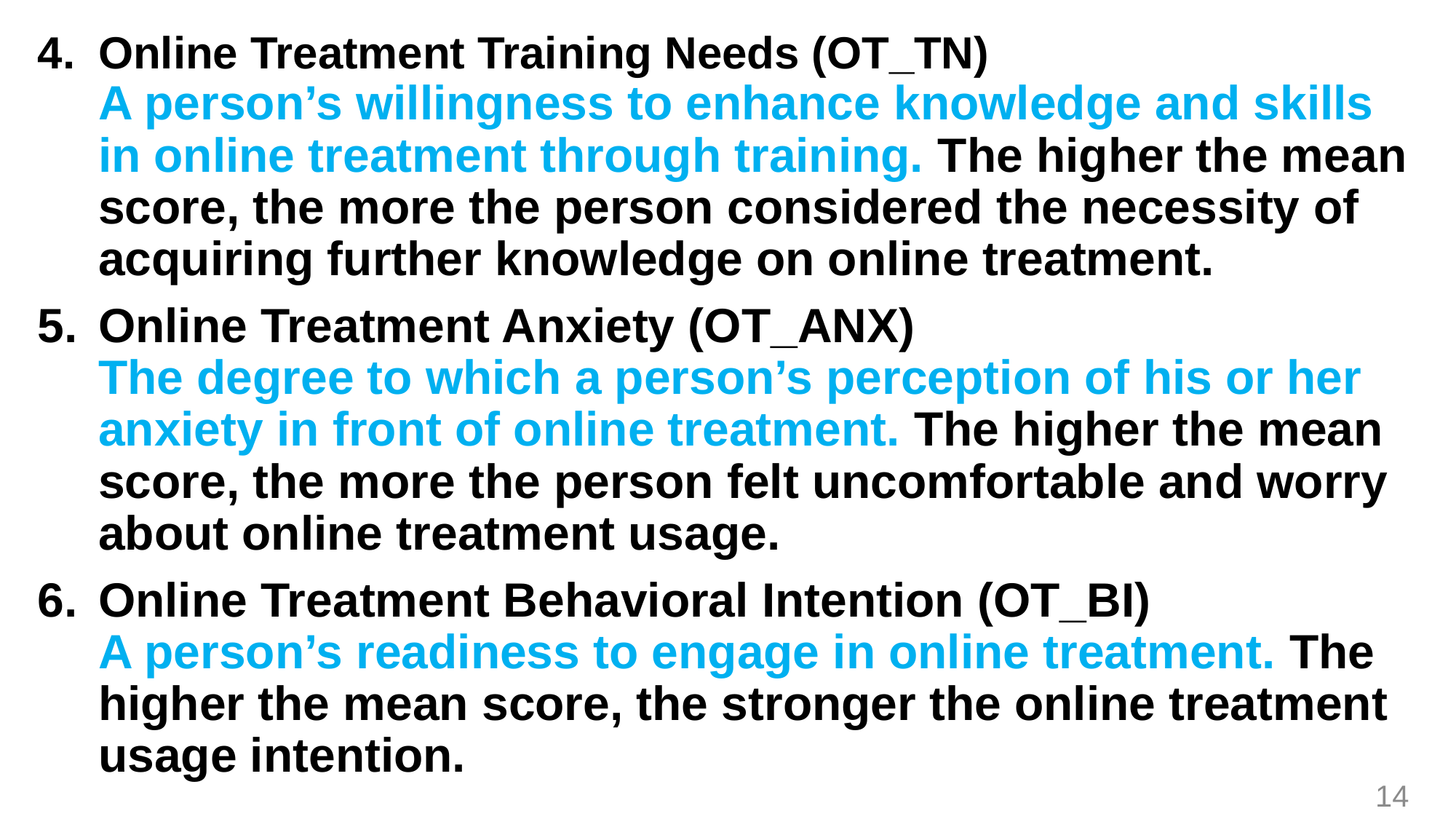

Online Treatment Training Needs (OT_TN)
A person’s willingness to enhance knowledge and skills in online treatment through training. The higher the mean score, the more the person considered the necessity of acquiring further knowledge on online treatment.
Online Treatment Anxiety (OT_ANX)
The degree to which a person’s perception of his or her anxiety in front of online treatment. The higher the mean score, the more the person felt uncomfortable and worry about online treatment usage.
Online Treatment Behavioral Intention (OT_BI)
A person’s readiness to engage in online treatment. The higher the mean score, the stronger the online treatment usage intention.

14